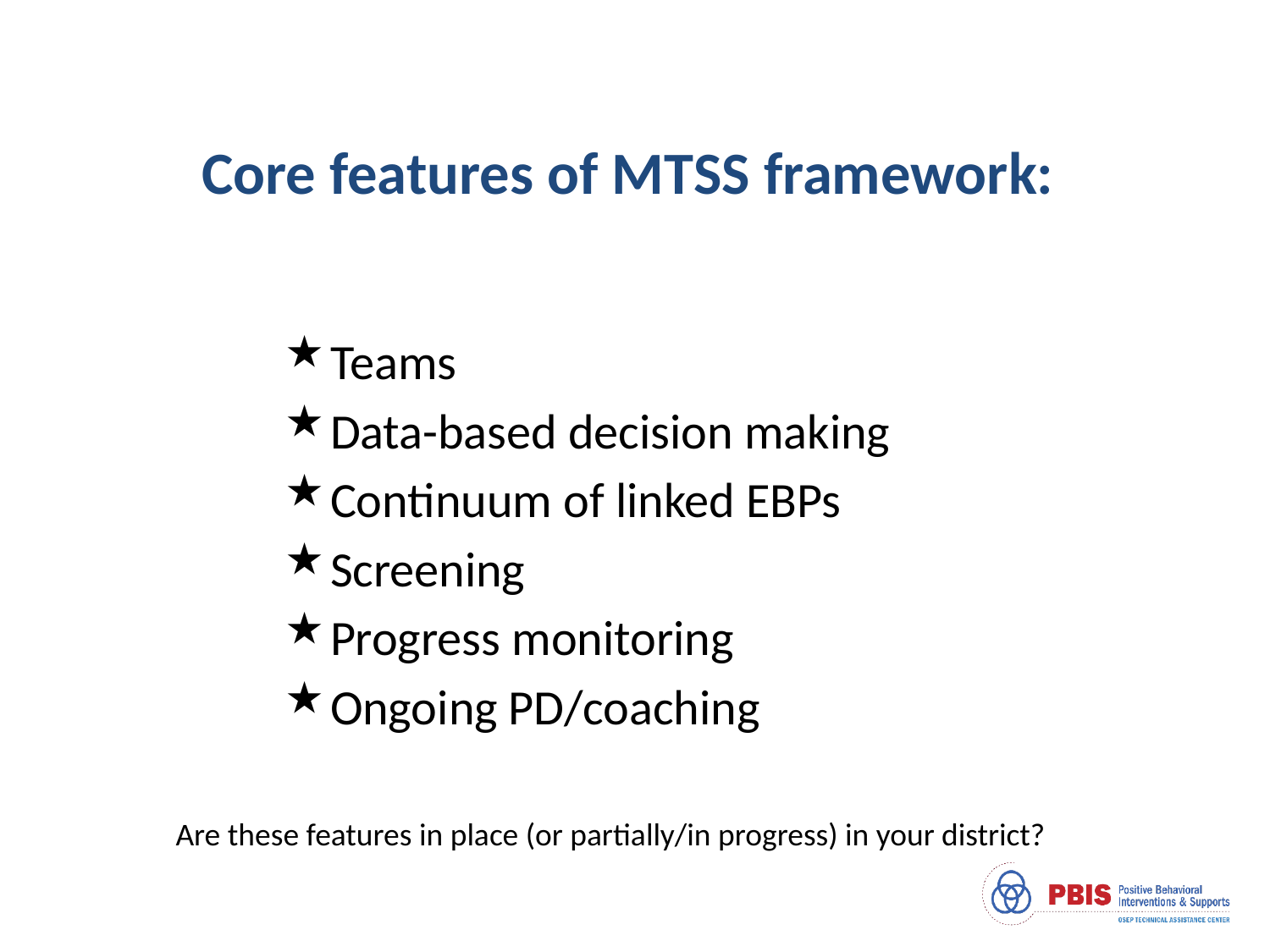

# Core features of MTSS framework:
Teams
Data-based decision making
Continuum of linked EBPs
Screening
Progress monitoring
Ongoing PD/coaching
Are these features in place (or partially/in progress) in your district?